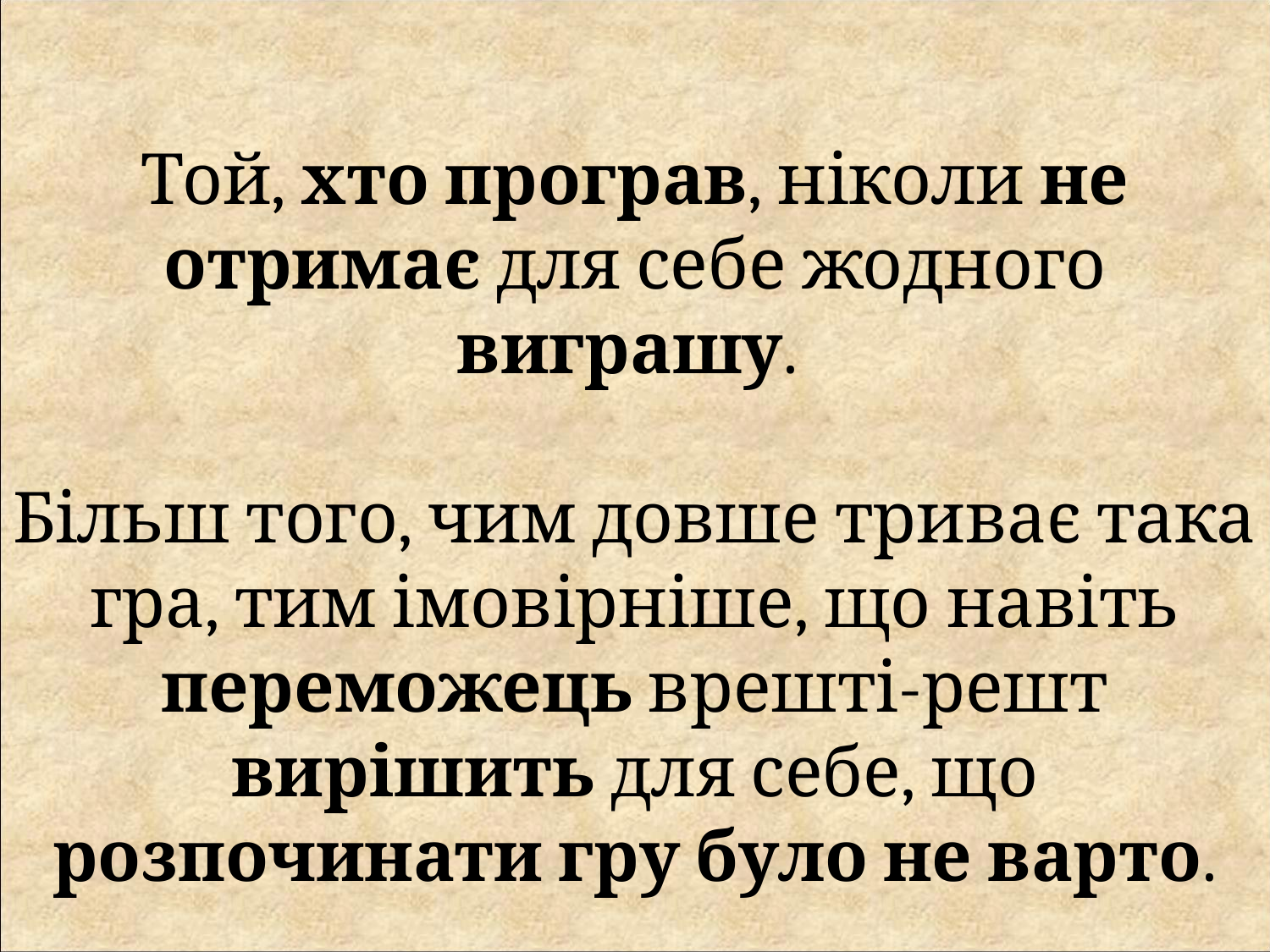

Той, хто програв, ніколи не отримає для себе жодного виграшу.

Більш того, чим довше триває така гра, тим імовірніше, що навіть переможець врешті-решт вирішить для себе, що розпочинати гру було не варто.